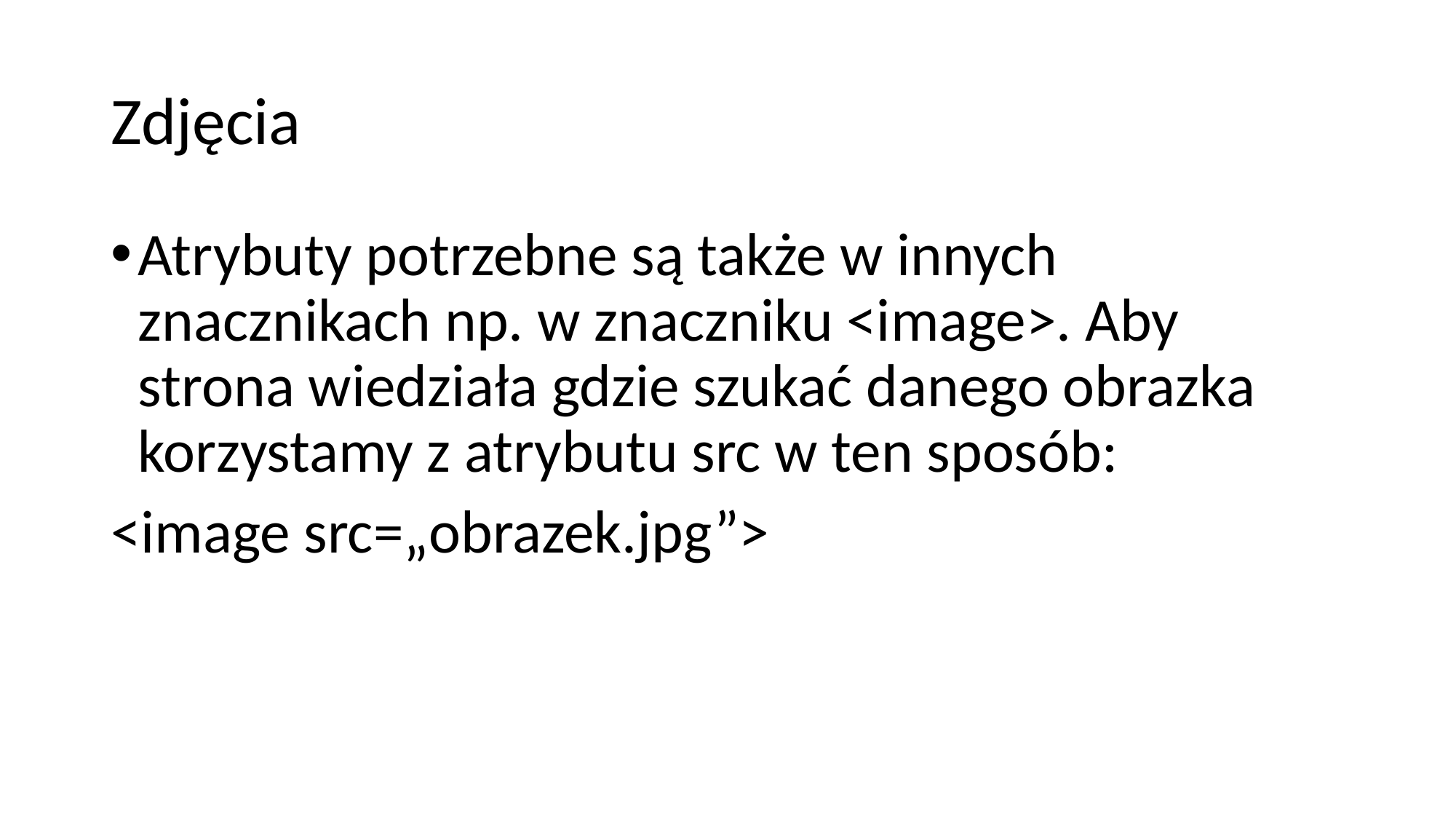

# Zdjęcia
Atrybuty potrzebne są także w innych znacznikach np. w znaczniku <image>. Aby strona wiedziała gdzie szukać danego obrazka korzystamy z atrybutu src w ten sposób:
<image src=„obrazek.jpg”>